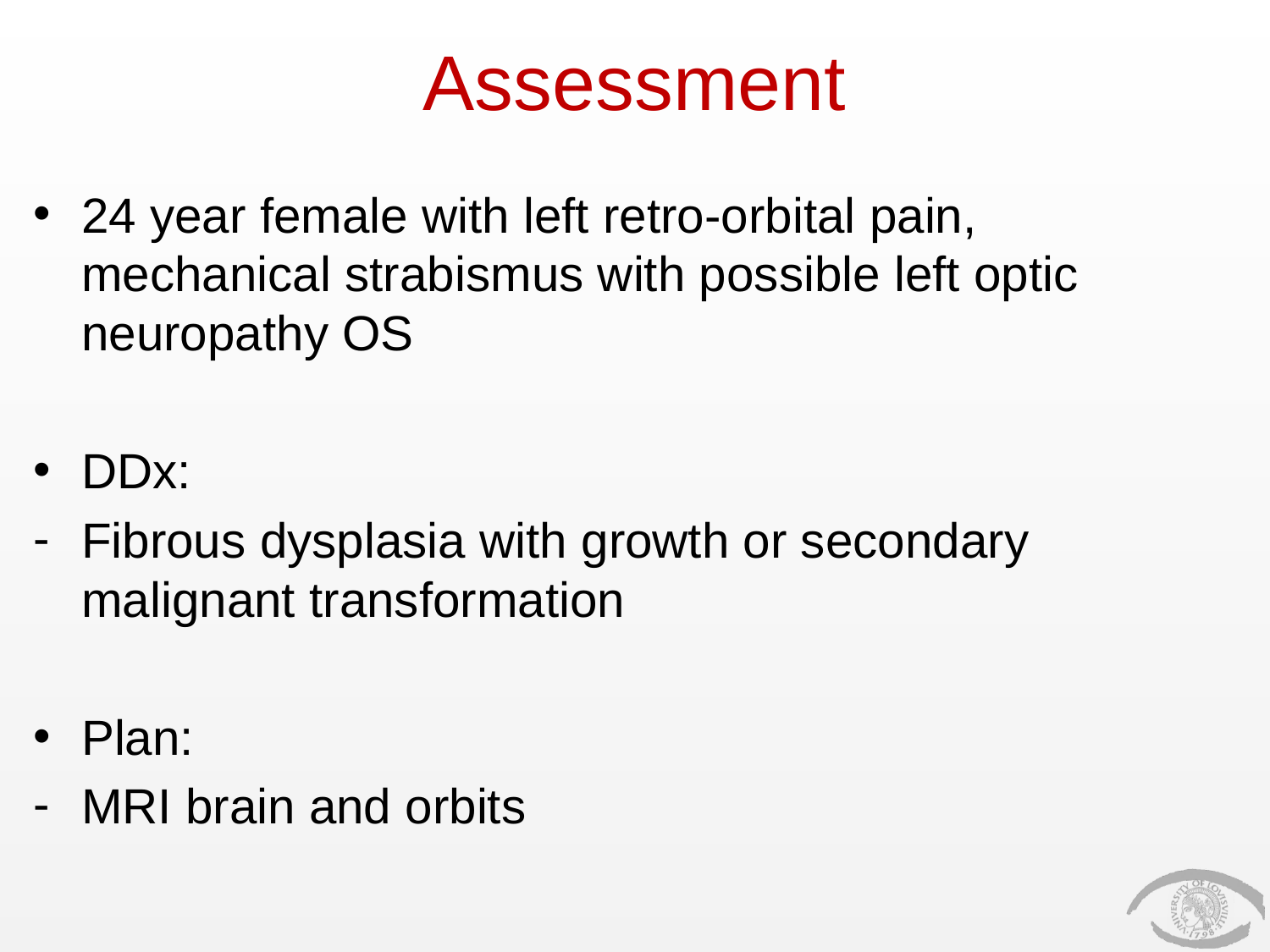

# Assessment

24 year female with left retro-orbital pain, mechanical strabismus with possible left optic neuropathy OS

DDx:
Fibrous dysplasia with growth or secondary malignant transformation

Plan:
MRI brain and orbits